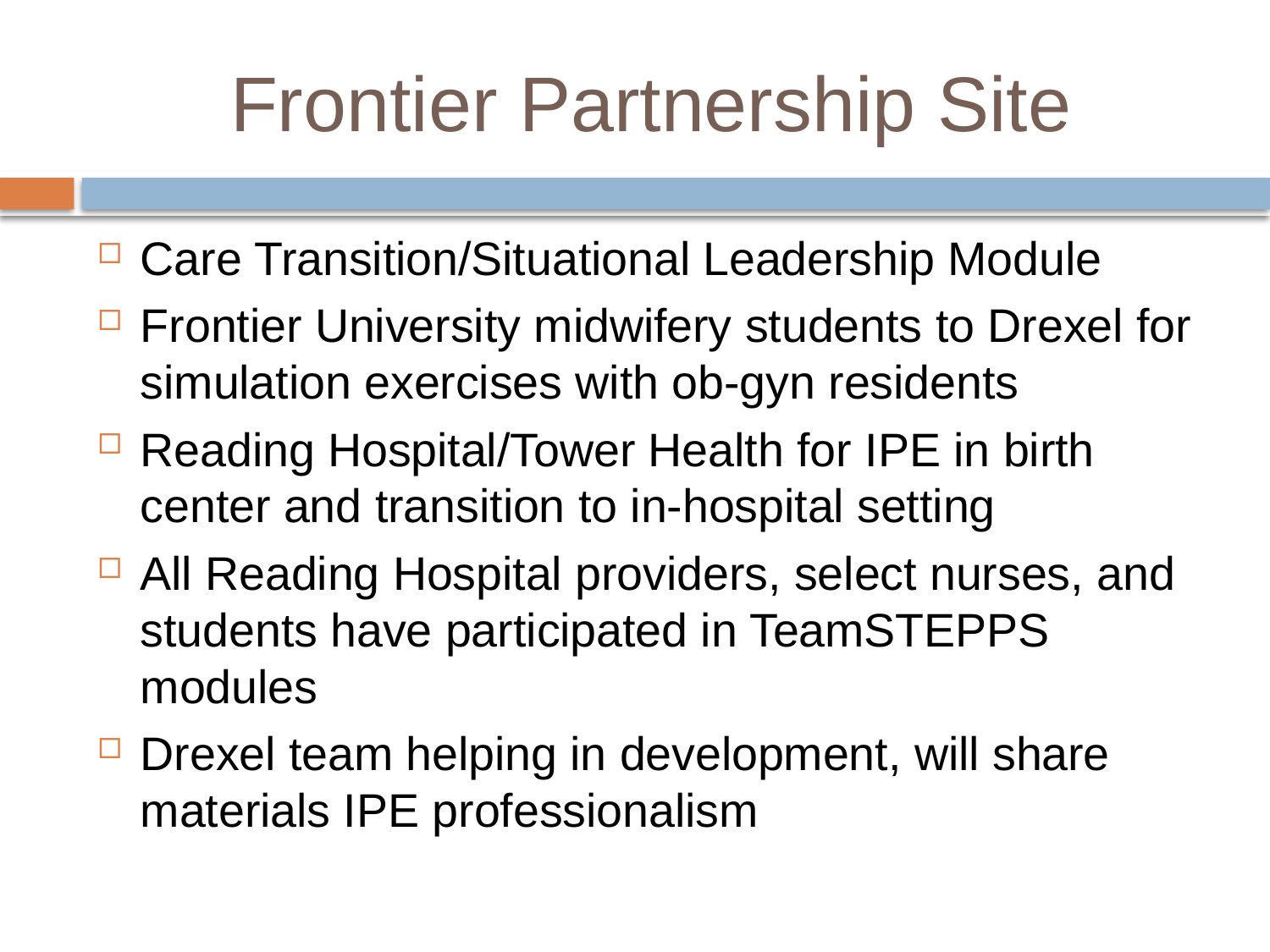

# Frontier Partnership Site
Care Transition/Situational Leadership Module
Frontier University midwifery students to Drexel for simulation exercises with ob-gyn residents
Reading Hospital/Tower Health for IPE in birth center and transition to in-hospital setting
All Reading Hospital providers, select nurses, and students have participated in TeamSTEPPS modules
Drexel team helping in development, will share materials IPE professionalism